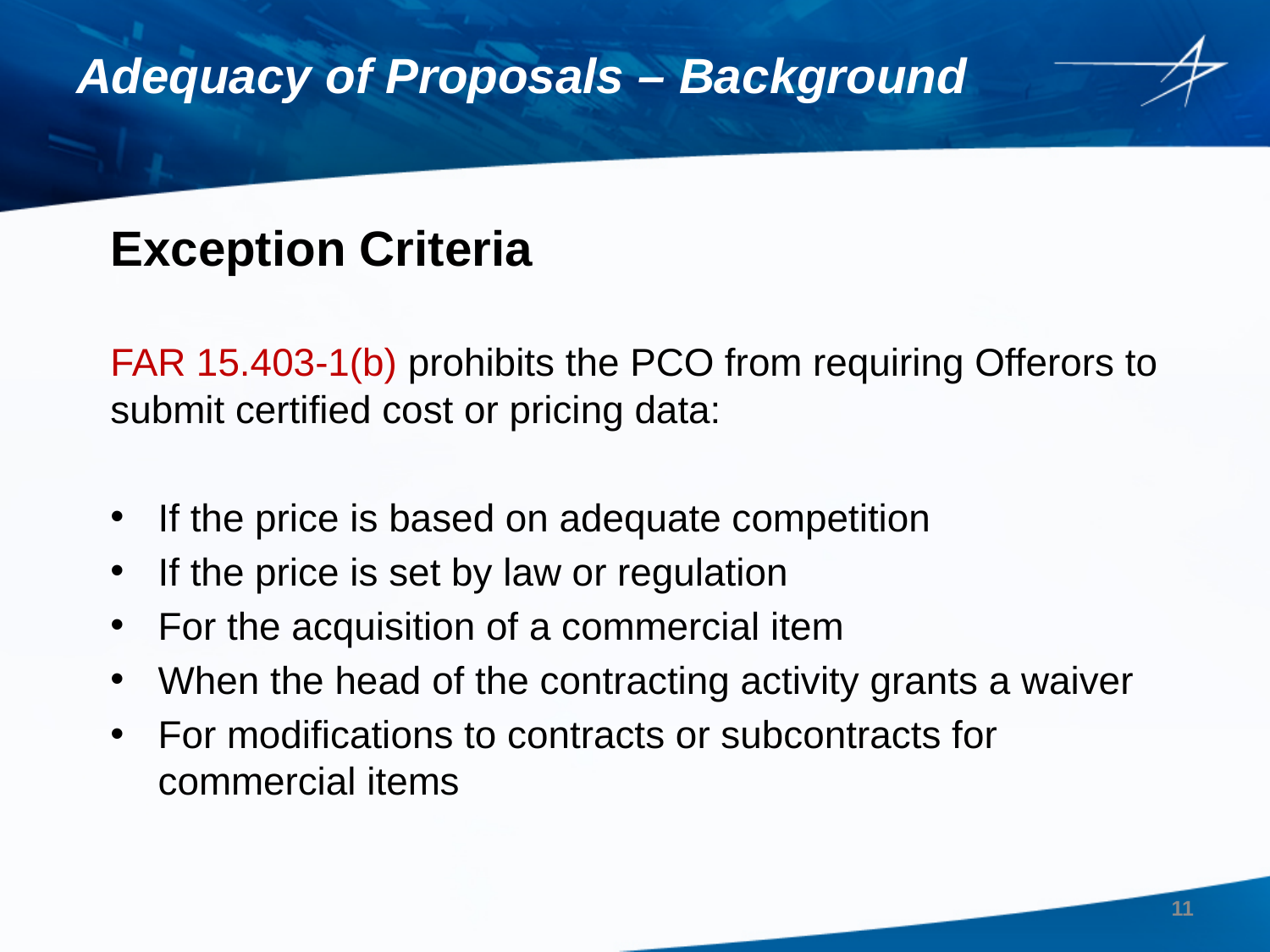

# Adequacy of Proposals – Background
Exception Criteria

FAR 15.403-1(b) prohibits the PCO from requiring Offerors to submit certified cost or pricing data:

If the price is based on adequate competition
If the price is set by law or regulation
For the acquisition of a commercial item
When the head of the contracting activity grants a waiver
For modifications to contracts or subcontracts for commercial items

11